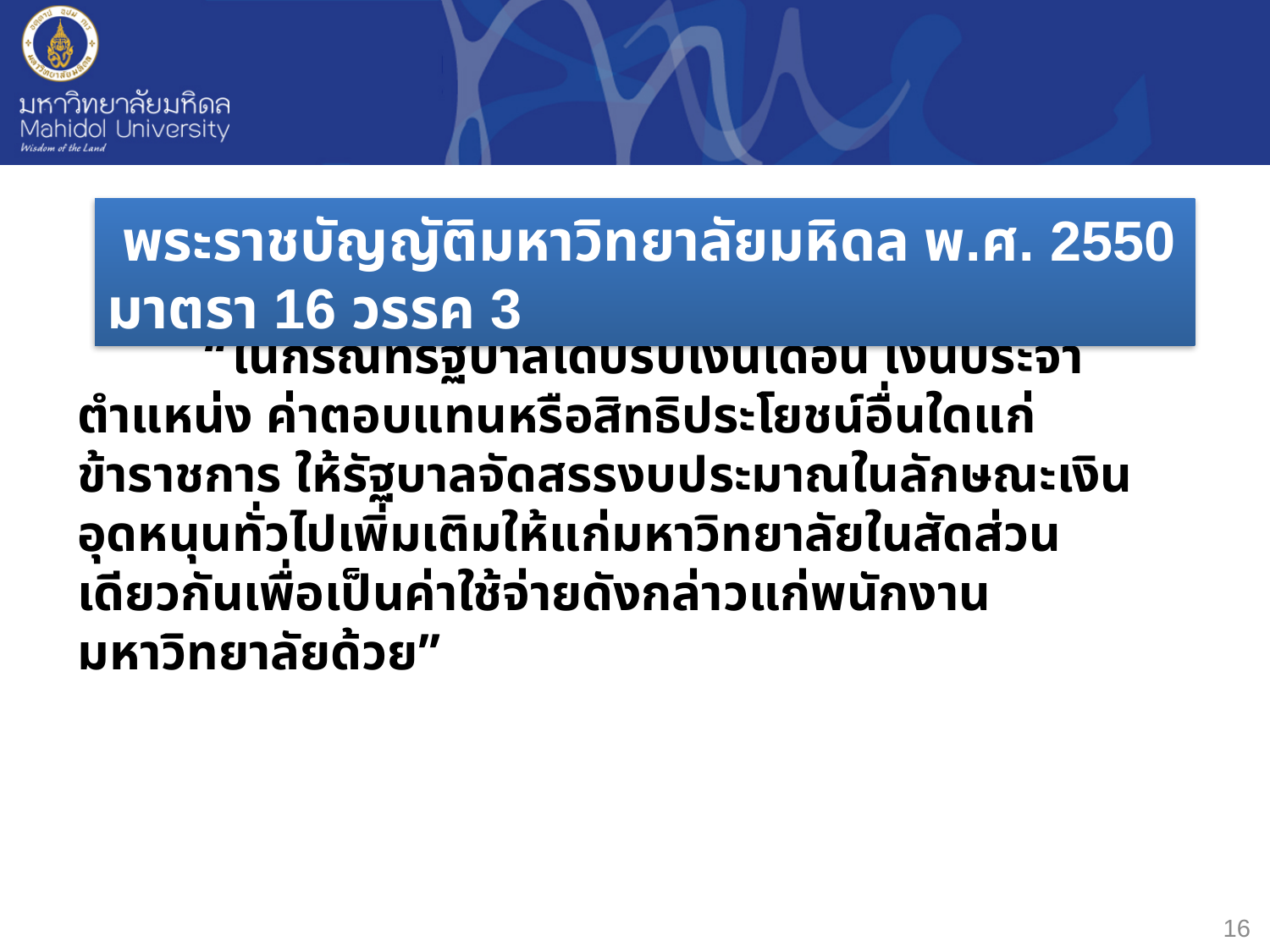

พระราชบัญญัติมหาวิทยาลัยมหิดล พ.ศ. 2550 มาตรา 16 วรรค 3
	“ในกรณีที่รัฐบาลได้ปรับเงินเดือน เงินประจำตำแหน่ง ค่าตอบแทนหรือสิทธิประโยชน์อื่นใดแก่ข้าราชการ ให้รัฐบาลจัดสรรงบประมาณในลักษณะเงินอุดหนุนทั่วไปเพิ่มเติมให้แก่มหาวิทยาลัยในสัดส่วนเดียวกันเพื่อเป็นค่าใช้จ่ายดังกล่าวแก่พนักงานมหาวิทยาลัยด้วย”
16